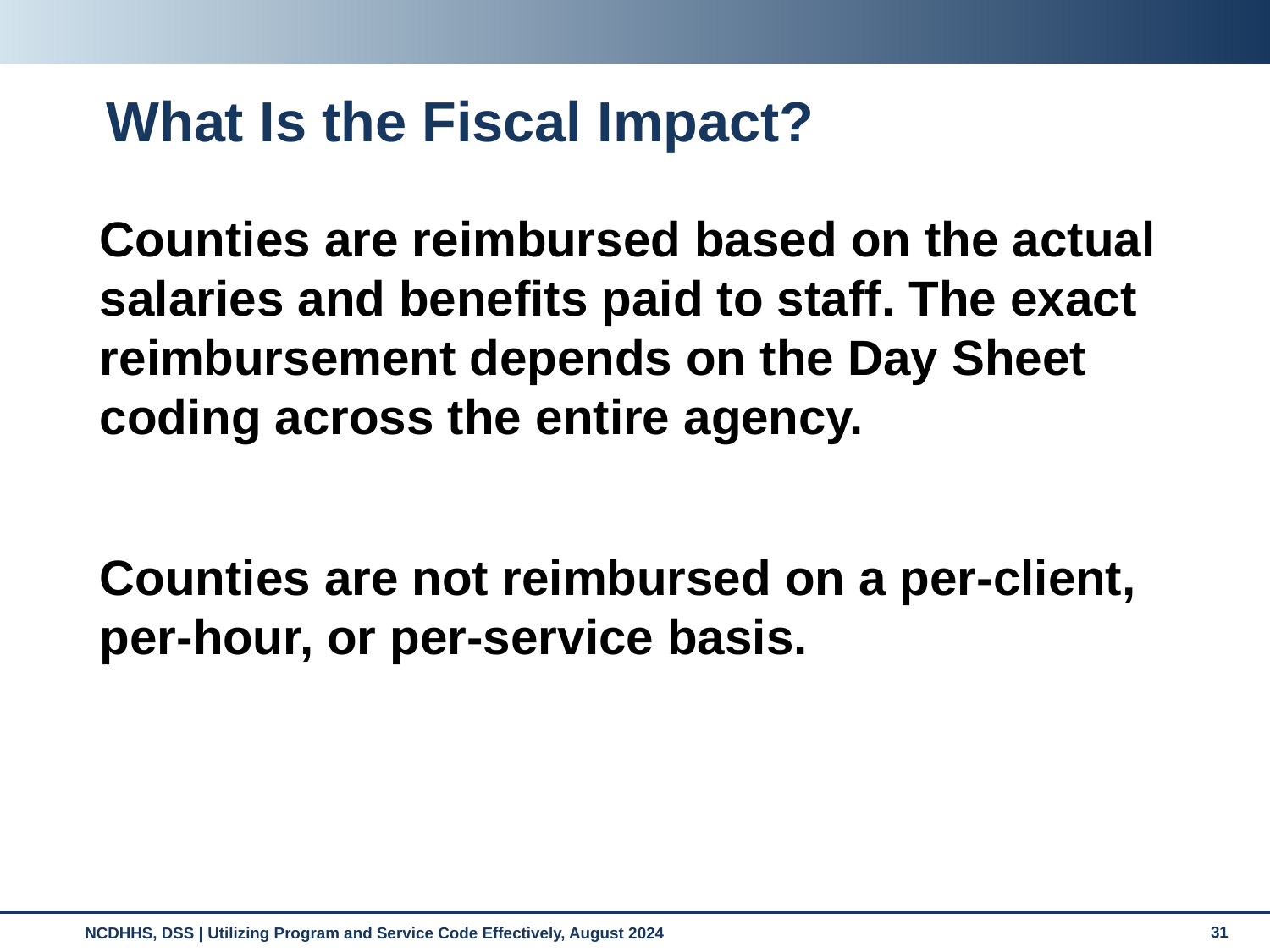

# What Is the Fiscal Impact?
Counties are reimbursed based on the actual salaries and benefits paid to staff. The exact reimbursement depends on the Day Sheet coding across the entire agency.

Counties are not reimbursed on a per-client, per-hour, or per-service basis.